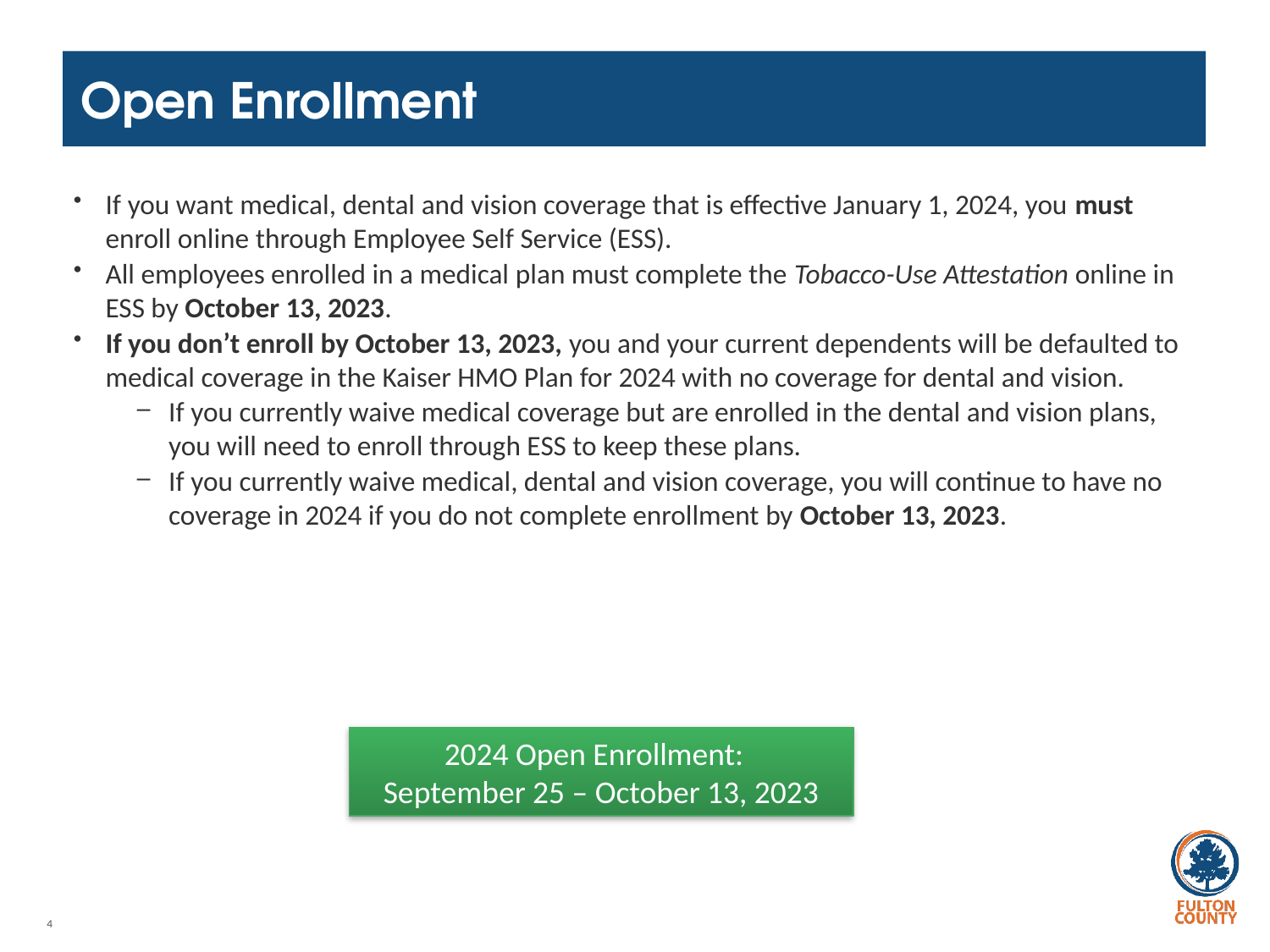

# Open Enrollment
If you want medical, dental and vision coverage that is effective January 1, 2024, you must enroll online through Employee Self Service (ESS).
All employees enrolled in a medical plan must complete the Tobacco-Use Attestation online in ESS by October 13, 2023.
If you don’t enroll by October 13, 2023, you and your current dependents will be defaulted to medical coverage in the Kaiser HMO Plan for 2024 with no coverage for dental and vision.
If you currently waive medical coverage but are enrolled in the dental and vision plans, you will need to enroll through ESS to keep these plans.
If you currently waive medical, dental and vision coverage, you will continue to have no coverage in 2024 if you do not complete enrollment by October 13, 2023.

2024 Open Enrollment:
September 25 – October 13, 2023